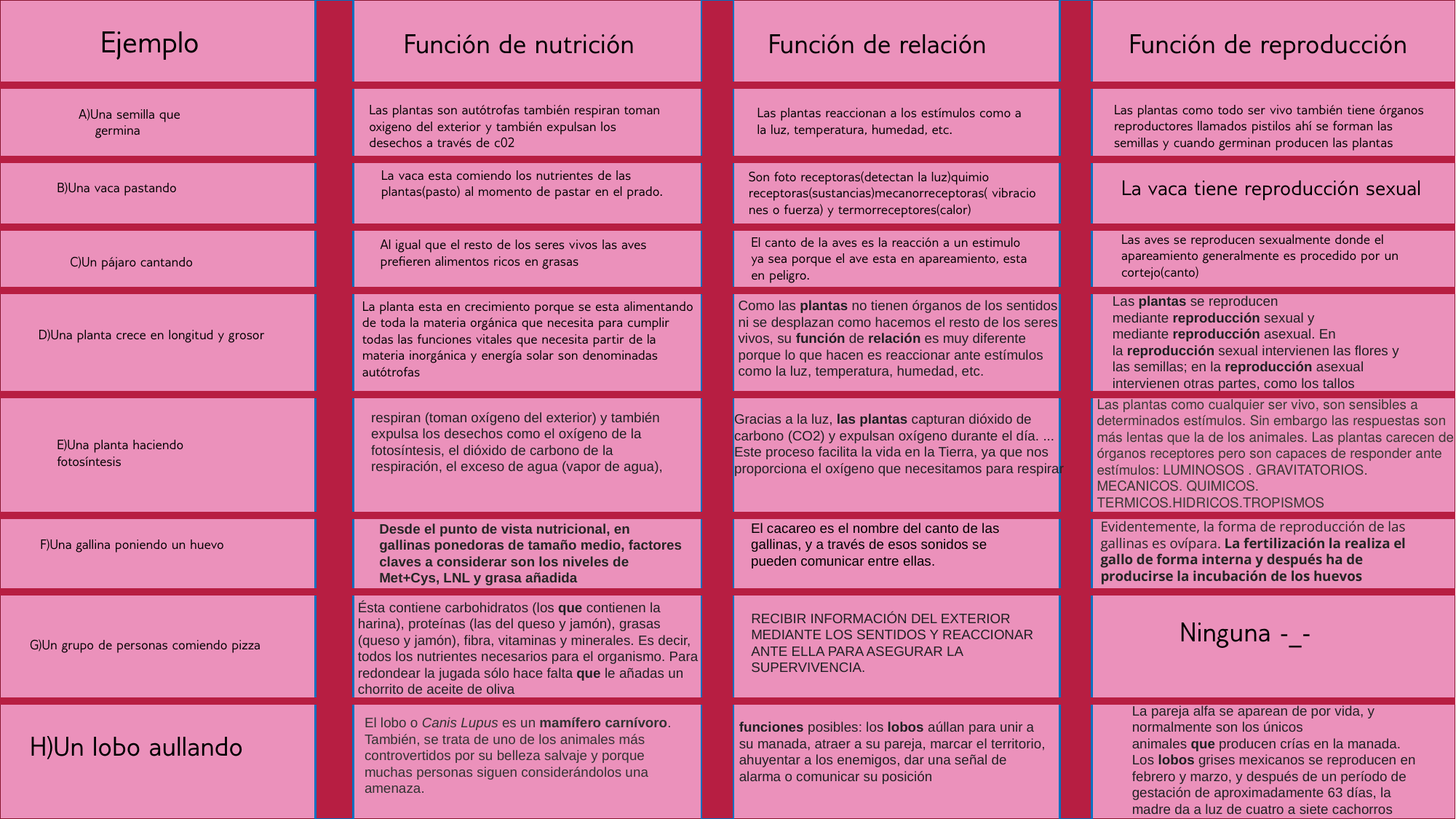

Ejemplo
Función de nutrición
Función de relación
Función de reproducción

Las plantas como todo ser vivo también tiene órganos reproductores llamados pistilos ahí se forman las semillas y cuando germinan producen las plantas
Las plantas son autótrofas también respiran toman oxigeno del exterior y también expulsan los desechos a través de c02
Las plantas reaccionan a los estímulos como a la luz, temperatura, humedad, etc.
A)Una semilla que
    germina

La vaca esta comiendo los nutrientes de las plantas(pasto) al momento de pastar en el prado.
Son foto receptoras(detectan la luz)quimio receptoras(sustancias)mecanorreceptoras( vibraciones o fuerza) y termorreceptores(calor)
La vaca tiene reproducción sexual
B)Una vaca pastando

 C)Un pájaro cantando

Las aves se reproducen sexualmente donde el apareamiento generalmente es procedido por un cortejo(canto)

El canto de la aves es la reacción a un estimulo ya sea porque el ave esta en apareamiento, esta en peligro.
Al igual que el resto de los seres vivos las aves prefieren alimentos ricos en grasas
Las plantas se reproducen mediante reproducción sexual y mediante reproducción asexual. En la reproducción sexual intervienen las flores y las semillas; en la reproducción asexual intervienen otras partes, como los tallos

Como las plantas no tienen órganos de los sentidos ni se desplazan como hacemos el resto de los seres vivos, su función de relación es muy diferente porque lo que hacen es reaccionar ante estímulos como la luz, temperatura, humedad, etc.
La planta esta en crecimiento porque se esta alimentando de toda la materia orgánica que necesita para cumplir todas las funciones vitales que necesita partir de la materia inorgánica y energía solar son denominadas autótrofas
D)Una planta crece en longitud y grosor
Las plantas como cualquier ser vivo, son sensibles a determinados estímulos. Sin embargo las respuestas son más lentas que la de los animales. Las plantas carecen de órganos receptores pero son capaces de responder ante estímulos: LUMINOSOS . GRAVITATORIOS. MECANICOS. QUIMICOS. TERMICOS.HIDRICOS.TROPISMOS

respiran (toman oxígeno del exterior) y también expulsa los desechos como el oxígeno de la fotosíntesis, el dióxido de carbono de la respiración, el exceso de agua (vapor de agua),
Gracias a la luz, las plantas capturan dióxido de carbono (CO2) y expulsan oxígeno durante el día. ... Este proceso facilita la vida en la Tierra, ya que nos proporciona el oxígeno que necesitamos para respirar
E)Una planta haciendo
fotosíntesis

Evidentemente, la forma de reproducción de las gallinas es ovípara. La fertilización la realiza el gallo de forma interna y después ha de producirse la incubación de los huevos
El cacareo es el nombre del canto de las gallinas, y a través de esos sonidos se pueden comunicar entre ellas.
Desde el punto de vista nutricional, en gallinas ponedoras de tamaño medio, factores claves a considerar son los niveles de Met+Cys, LNL y grasa añadida
F)Una gallina poniendo un huevo

Ésta contiene carbohidratos (los que contienen la harina), proteínas (las del queso y jamón), grasas (queso y jamón), fibra, vitaminas y minerales. Es decir, todos los nutrientes necesarios para el organismo. Para redondear la jugada sólo hace falta que le añadas un chorrito de aceite de oliva
RECIBIR INFORMACIÓN DEL EXTERIOR MEDIANTE LOS SENTIDOS Y REACCIONAR ANTE ELLA PARA ASEGURAR LA SUPERVIVENCIA.
Ninguna -_-
G)Un grupo de personas comiendo pizza
La pareja alfa se aparean de por vida, y normalmente son los únicos animales que producen crías en la manada. Los lobos grises mexicanos se reproducen en febrero y marzo, y después de un período de gestación de aproximadamente 63 días, la madre da a luz de cuatro a siete cachorros

El lobo o Canis Lupus es un mamífero carnívoro. También, se trata de uno de los animales más controvertidos por su belleza salvaje y porque muchas personas siguen considerándolos una amenaza.
funciones posibles: los lobos aúllan para unir a su manada, atraer a su pareja, marcar el territorio, ahuyentar a los enemigos, dar una señal de alarma o comunicar su posición
H)Un lobo aullando